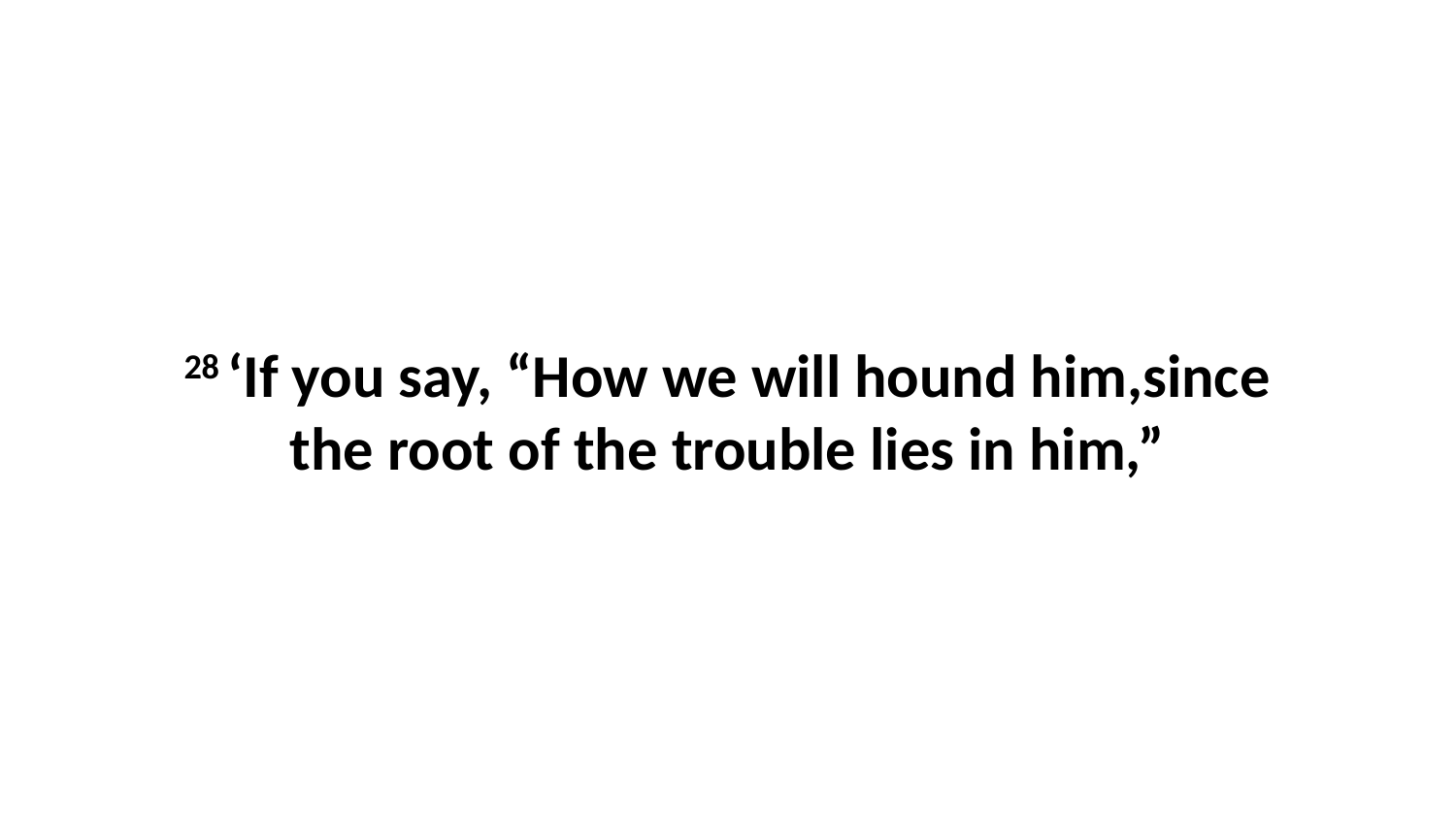

28 ‘If you say, “How we will hound him,since the root of the trouble lies in him,”